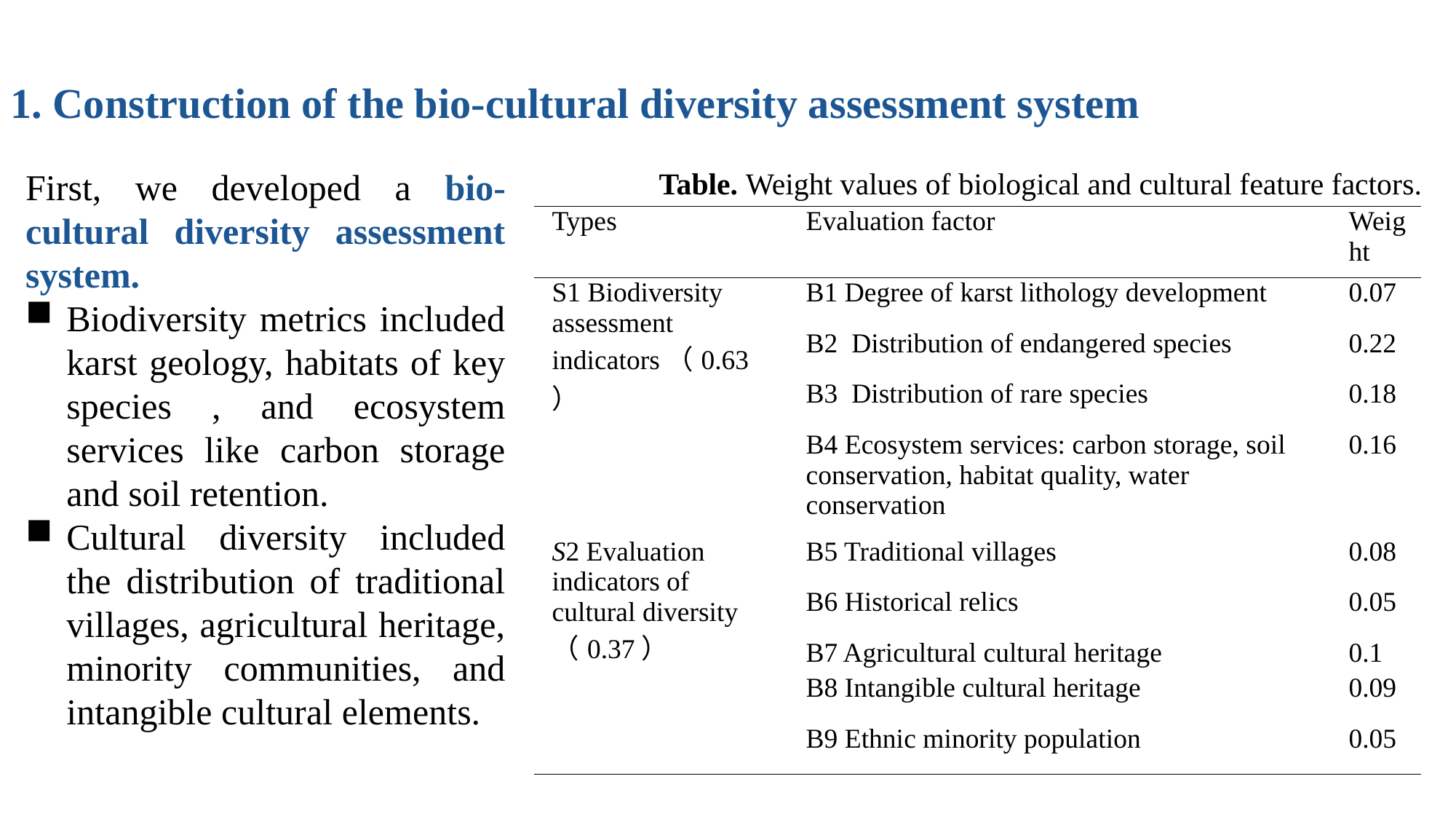

1. Construction of the bio-cultural diversity assessment system
First, we developed a bio-cultural diversity assessment system.
Biodiversity metrics included karst geology, habitats of key species , and ecosystem services like carbon storage and soil retention.
Cultural diversity included the distribution of traditional villages, agricultural heritage, minority communities, and intangible cultural elements.

Table. Weight values of biological and cultural feature factors.
| Types | Evaluation factor | Weight |
| --- | --- | --- |
| S1 Biodiversity assessment indicators（0.63） | B1 Degree of karst lithology development | 0.07 |
|  | B2 Distribution of endangered species | 0.22 |
|  | B3 Distribution of rare species | 0.18 |
|  | B4 Ecosystem services: carbon storage, soil conservation, habitat quality, water conservation | 0.16 |
| S2 Evaluation indicators of cultural diversity（0.37） | B5 Traditional villages | 0.08 |
|  | B6 Historical relics | 0.05 |
|  | B7 Agricultural cultural heritage | 0.1 |
|  | B8 Intangible cultural heritage | 0.09 |
|  | B9 Ethnic minority population | 0.05 |